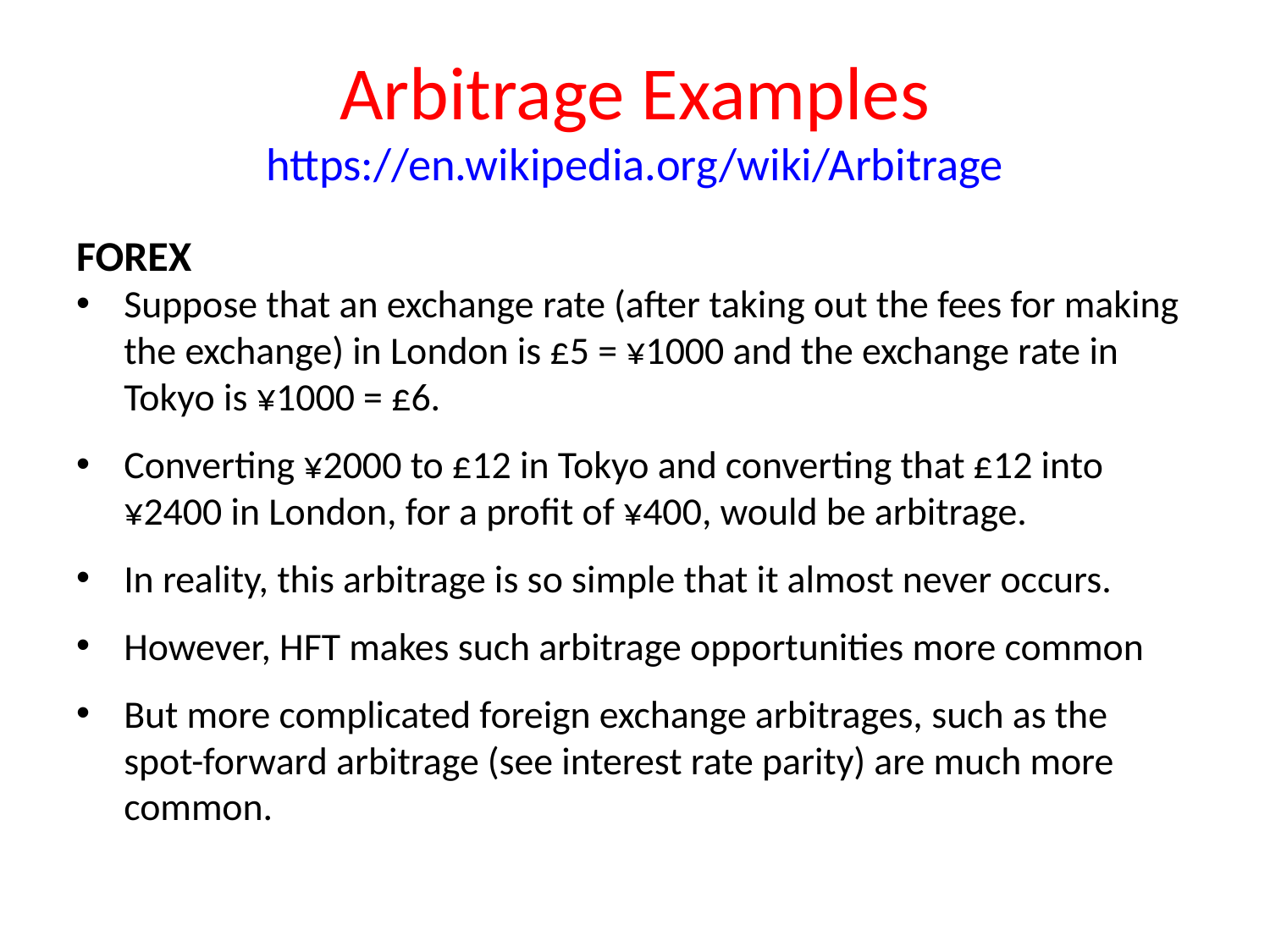

# Arbitrage Examples https://en.wikipedia.org/wiki/Arbitrage
FOREX
Suppose that an exchange rate (after taking out the fees for making the exchange) in London is £5 = ¥1000 and the exchange rate in Tokyo is ¥1000 = £6.
Converting ¥2000 to £12 in Tokyo and converting that £12 into ¥2400 in London, for a profit of ¥400, would be arbitrage.
In reality, this arbitrage is so simple that it almost never occurs.
However, HFT makes such arbitrage opportunities more common
But more complicated foreign exchange arbitrages, such as the spot-forward arbitrage (see interest rate parity) are much more common.